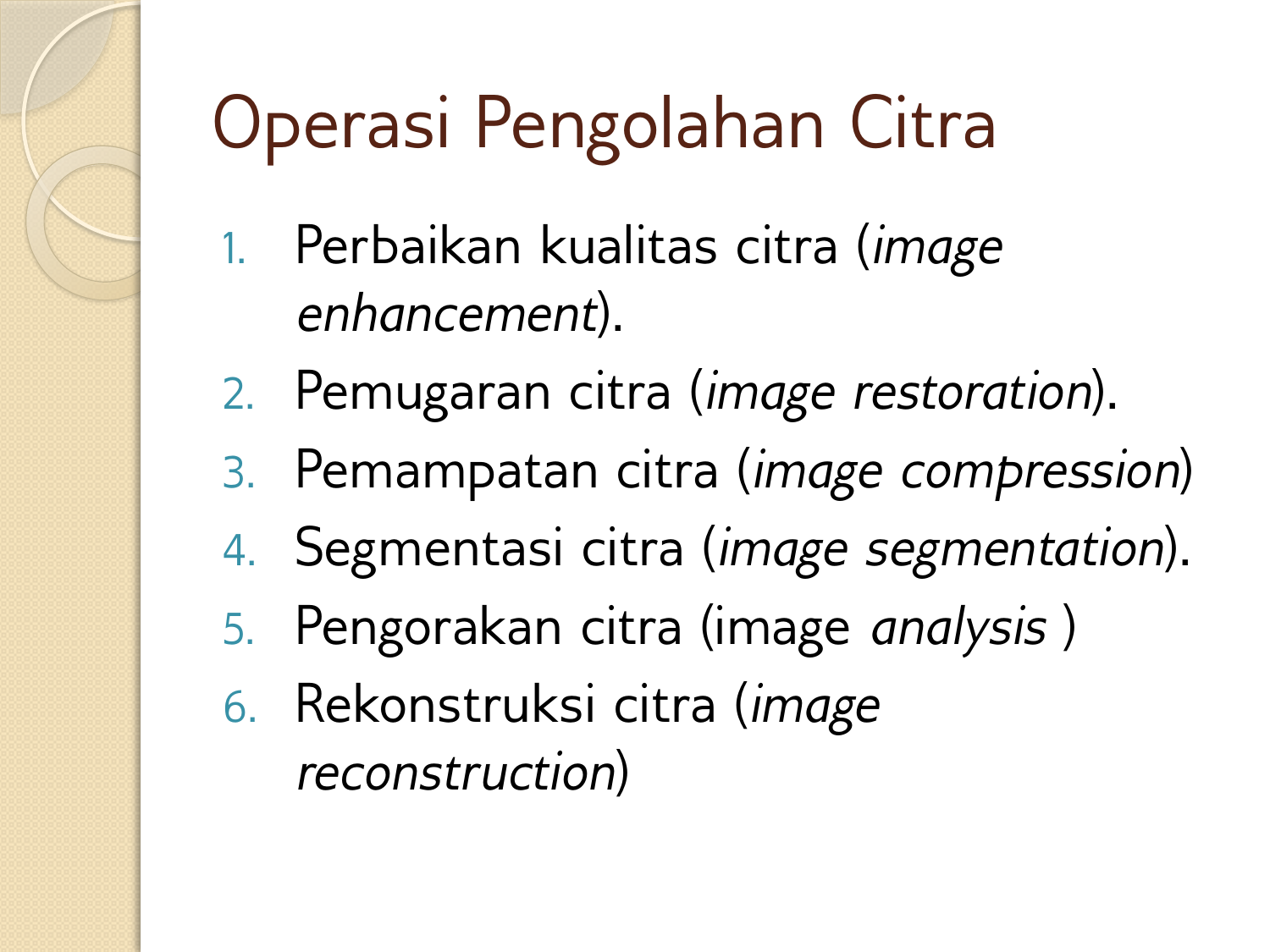

# Operasi Pengolahan Citra
Perbaikan kualitas citra (image enhancement).
Pemugaran citra (image restoration).
Pemampatan citra (image compression)
Segmentasi citra (image segmentation).
Pengorakan citra (image analysis )
Rekonstruksi citra (image reconstruction)